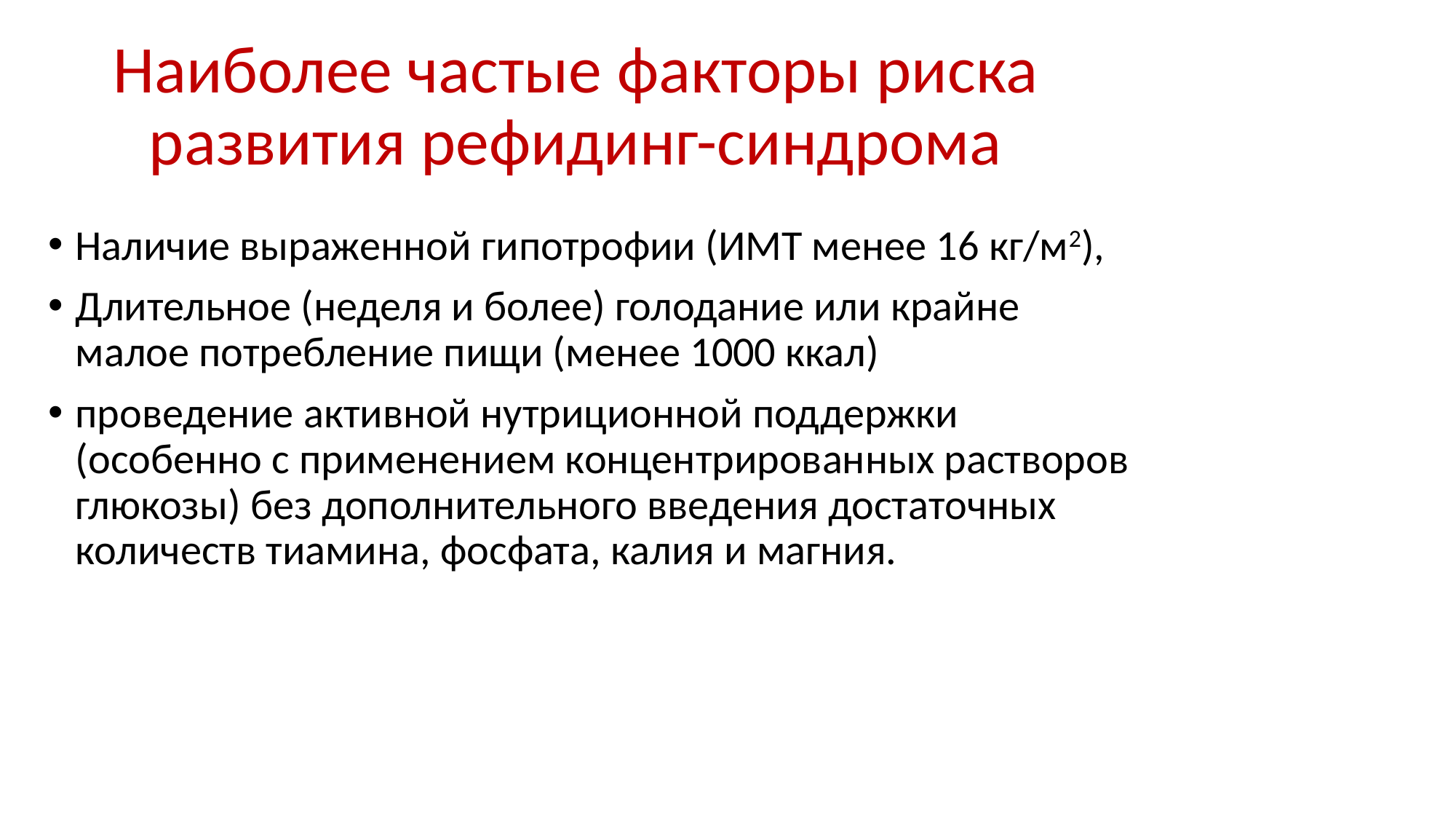

# Наиболее частые факторы риска развития рефидинг-синдрома
Наличие выраженной гипотрофии (ИМТ менее 16 кг/м2),
Длительное (неделя и более) голодание или крайне малое потребление пищи (менее 1000 ккал)
проведение активной нутриционной поддержки (особенно с применением концентрированных растворов глюкозы) без дополнительного введения достаточных количеств тиамина, фосфата, калия и магния.